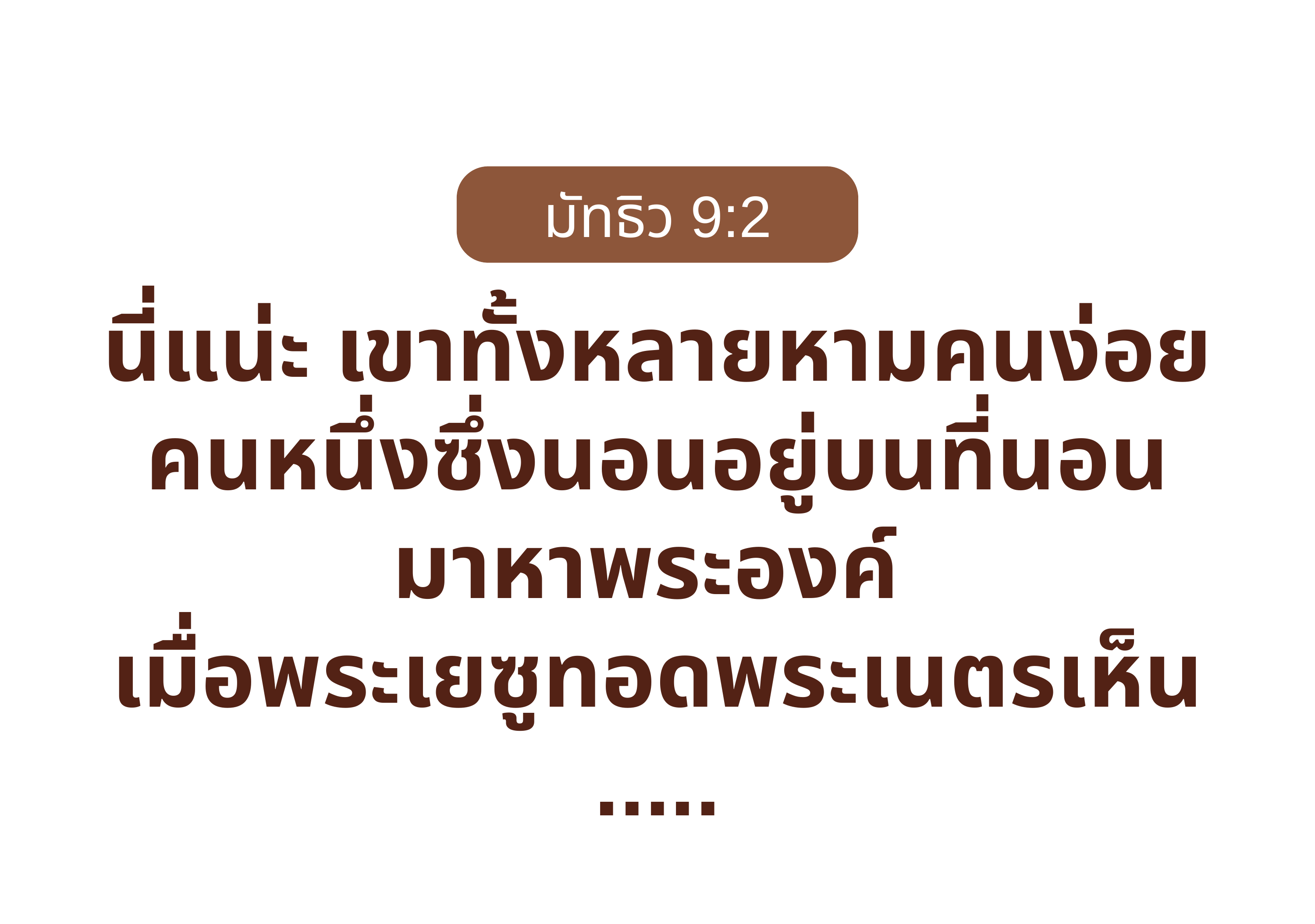

มัทธิว 9:2

นี่แน่ะ เขาทั้งหลายหามคนง่อย
คนหนึ่งซึ่งนอนอยู่บนที่นอน
มาหาพระองค์
เมื่อพระเยซูทอดพระเนตรเห็น
.....